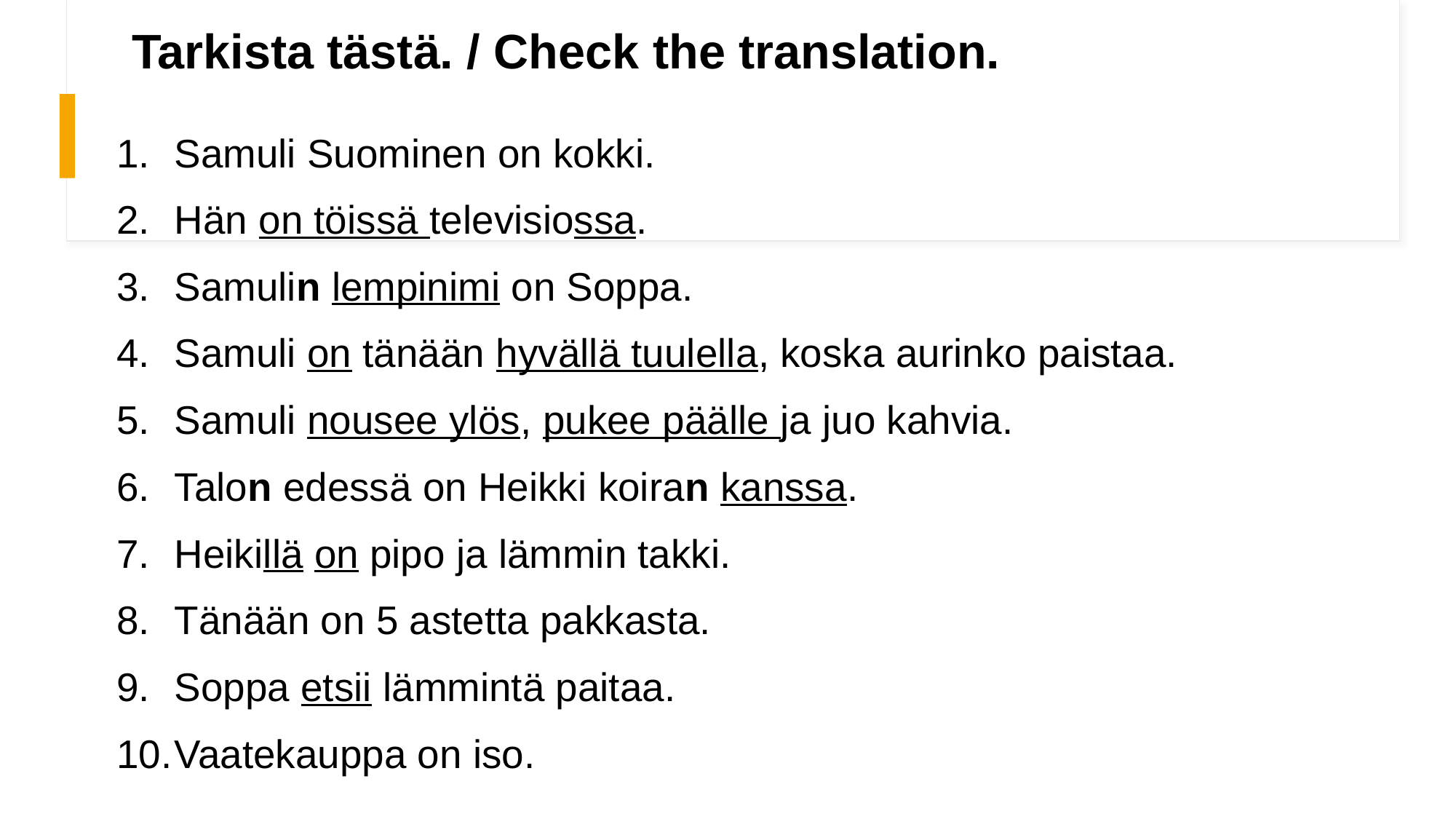

# Tarkista tästä. / Check the translation.
Samuli Suominen on kokki.
Hän on töissä televisiossa.
Samulin lempinimi on Soppa.
Samuli on tänään hyvällä tuulella, koska aurinko paistaa.
Samuli nousee ylös, pukee päälle ja juo kahvia.
Talon edessä on Heikki koiran kanssa.
Heikillä on pipo ja lämmin takki.
Tänään on 5 astetta pakkasta.
Soppa etsii lämmintä paitaa.
Vaatekauppa on iso.